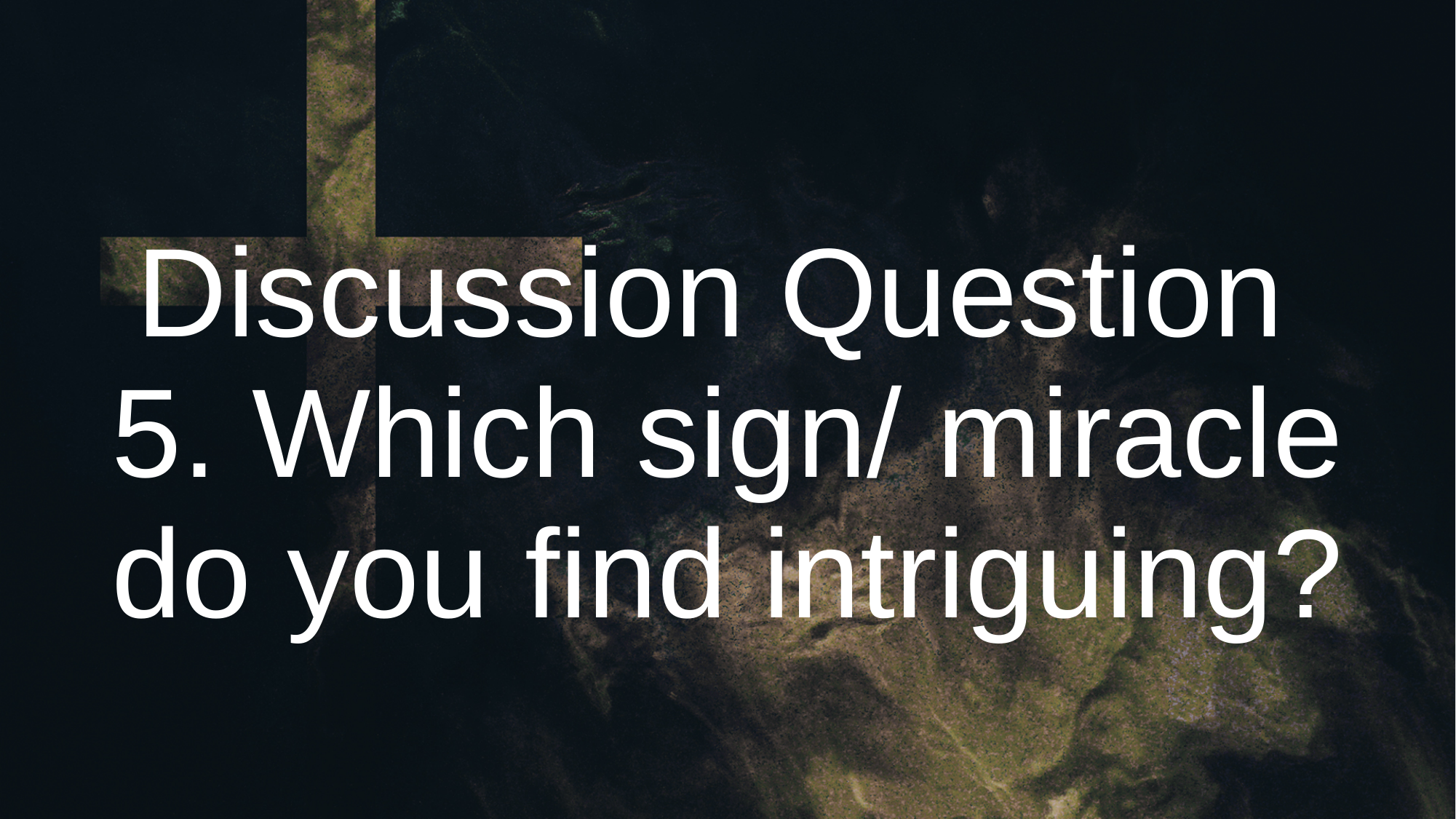

# Discussion Question
5. Which sign/ miracle do you find intriguing?